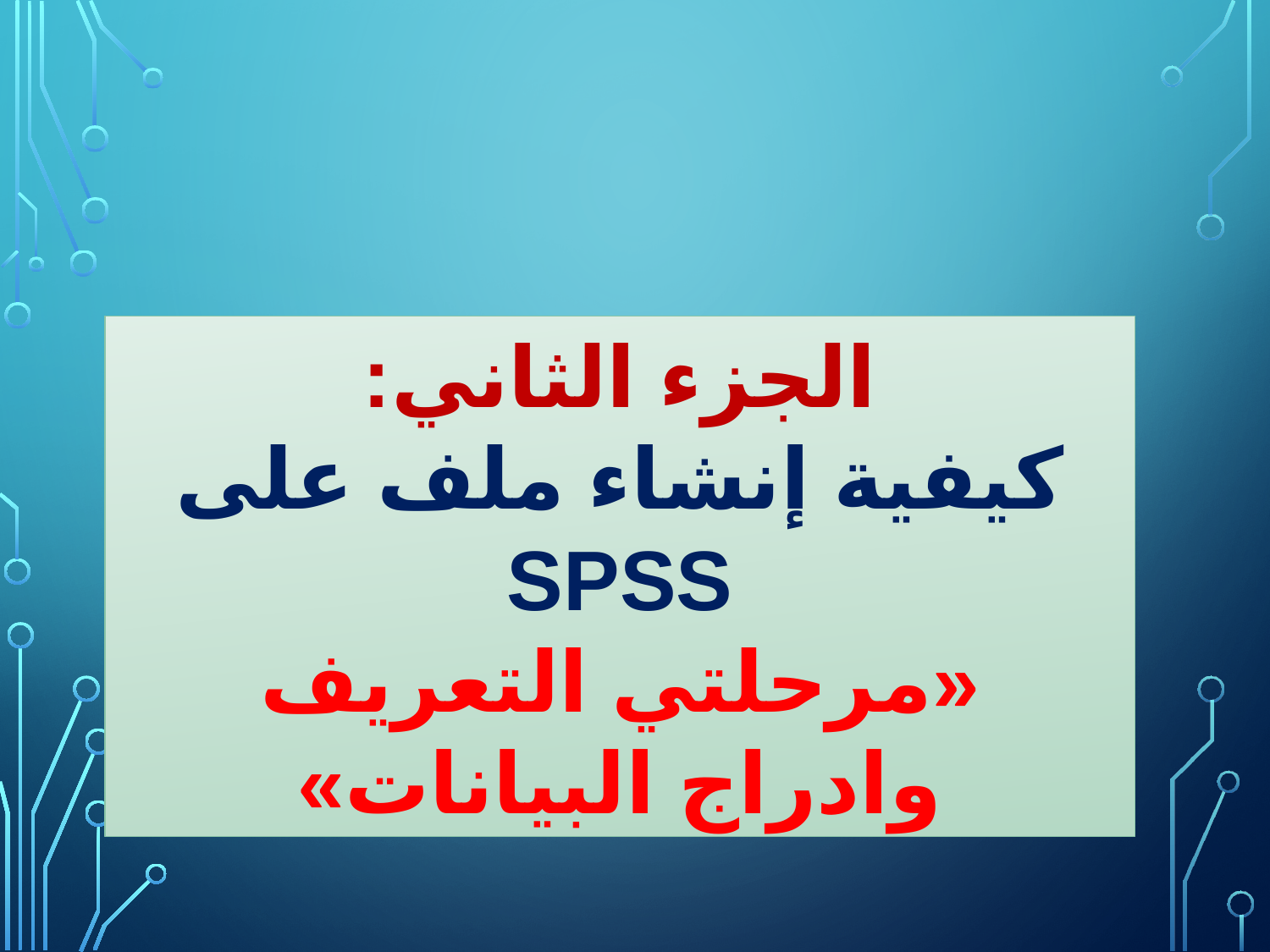

الجزء الثاني:
كيفية إنشاء ملف على SPSS
«مرحلتي التعريف وادراج البيانات»